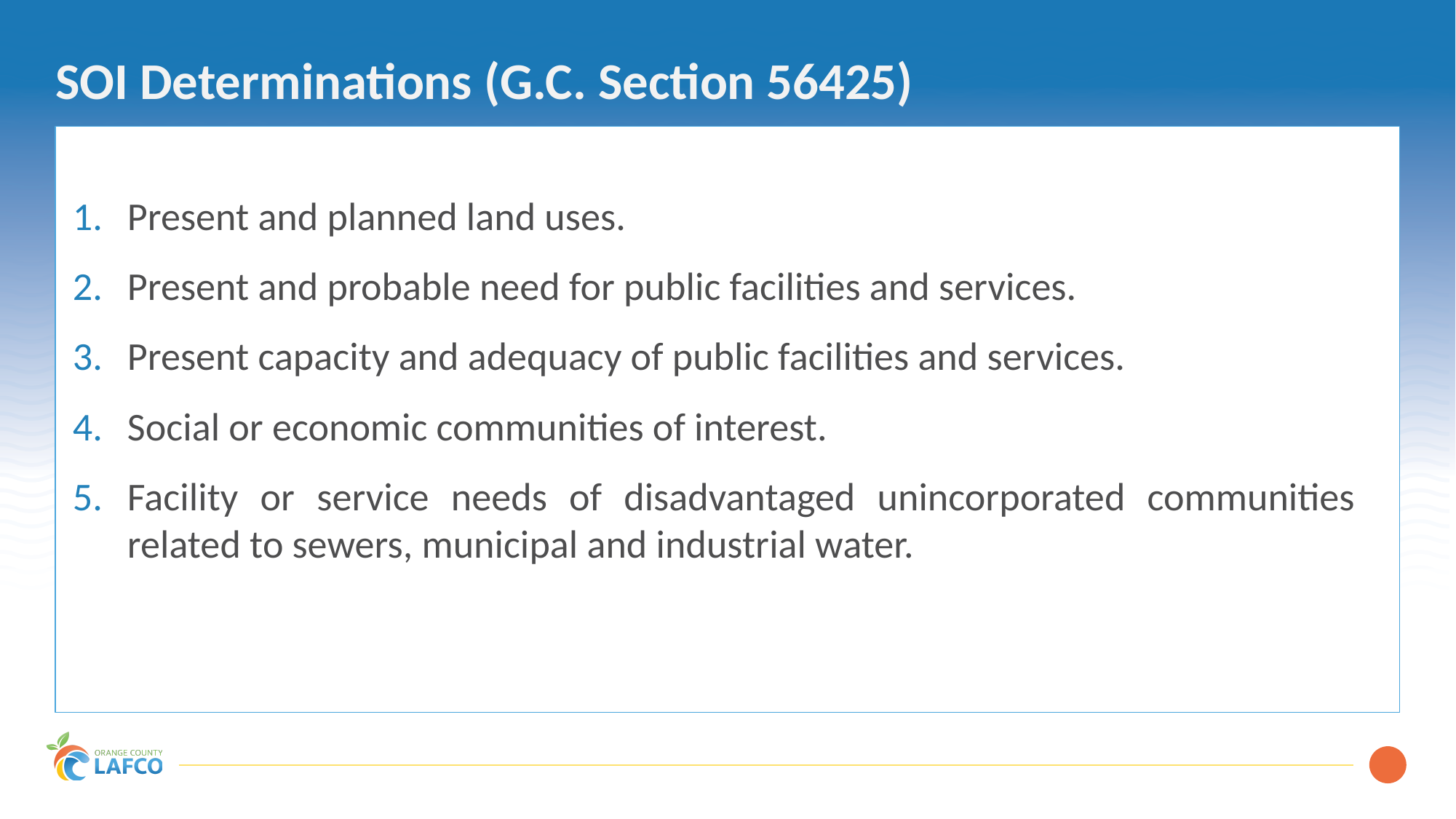

# SOI Determinations (G.C. Section 56425)
Present and planned land uses.
Present and probable need for public facilities and services.
Present capacity and adequacy of public facilities and services.
Social or economic communities of interest.
Facility or service needs of disadvantaged unincorporated communities related to sewers, municipal and industrial water.